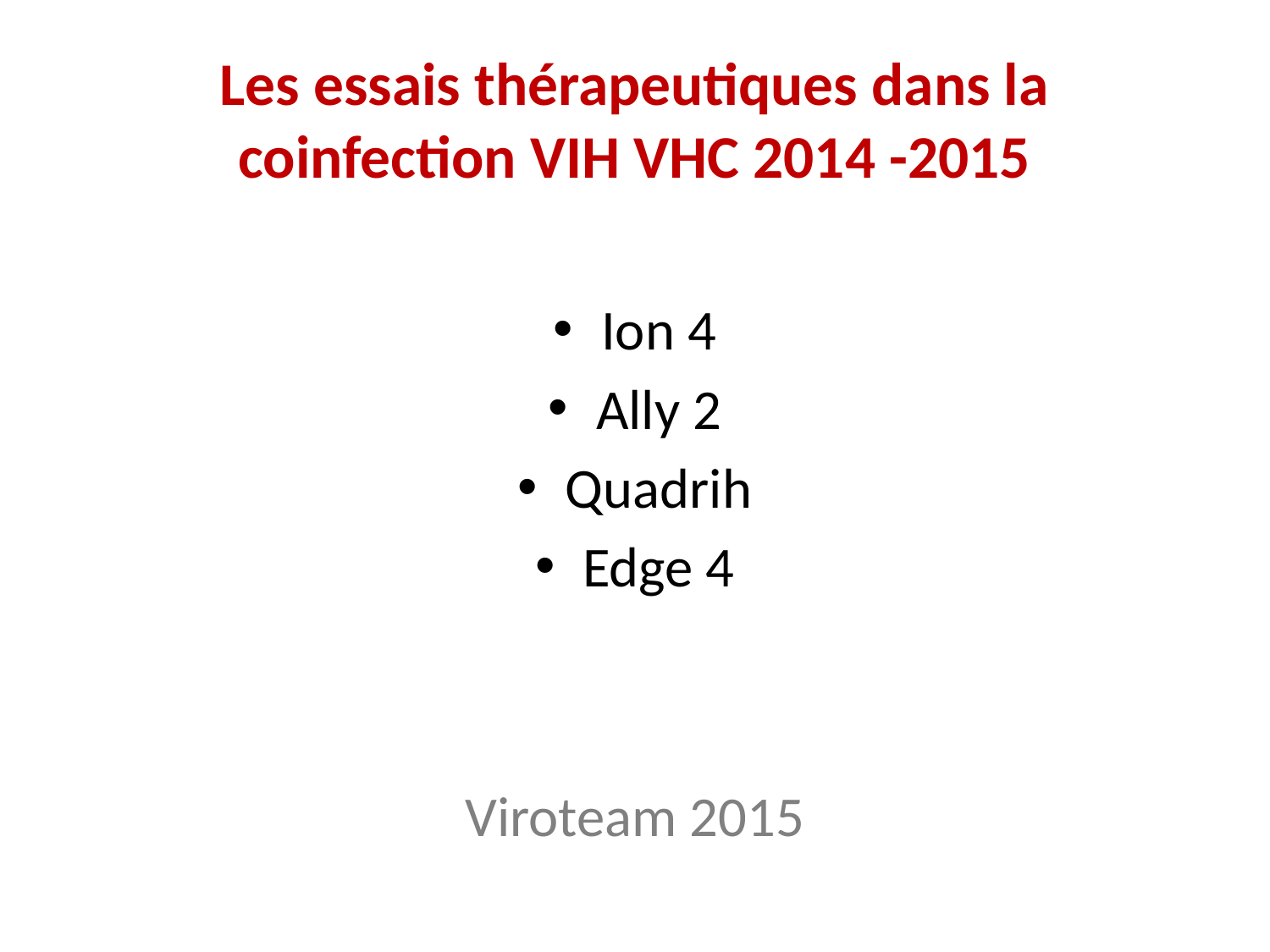

# Les essais thérapeutiques dans la coinfection VIH VHC 2014 -2015
Ion 4
Ally 2
Quadrih
Edge 4
Viroteam 2015